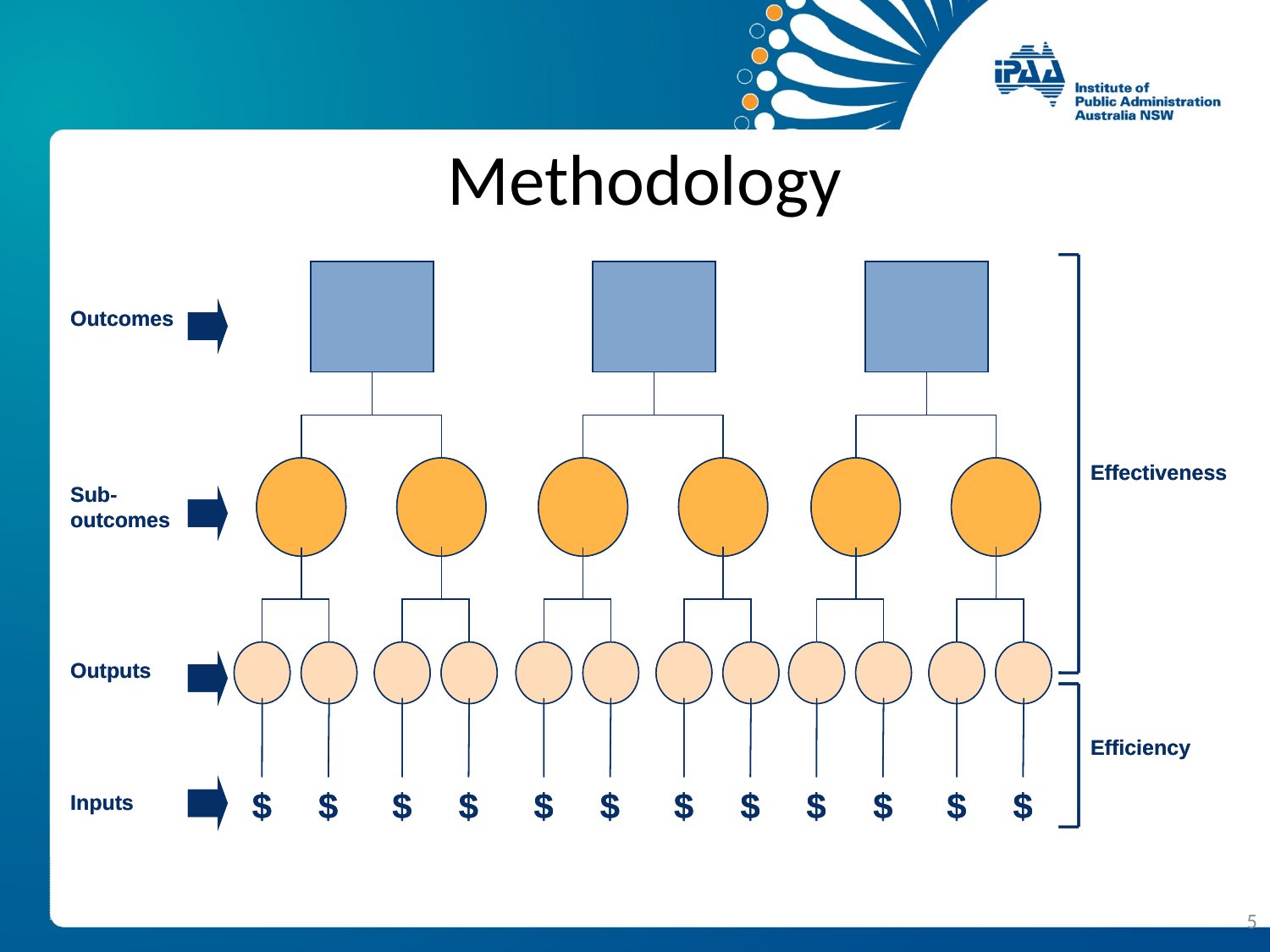

# Methodology

Outcomes

Effectiveness

Sub-outcomes

Outputs

Efficiency

$
$
$
$
$
$
$
$
$
$
$
$
Inputs

Outcomes

Effectiveness

Sub-outcomes

Outputs

Efficiency

$
$
$
$
$
$
$
$
$
$
$
$
Inputs
5